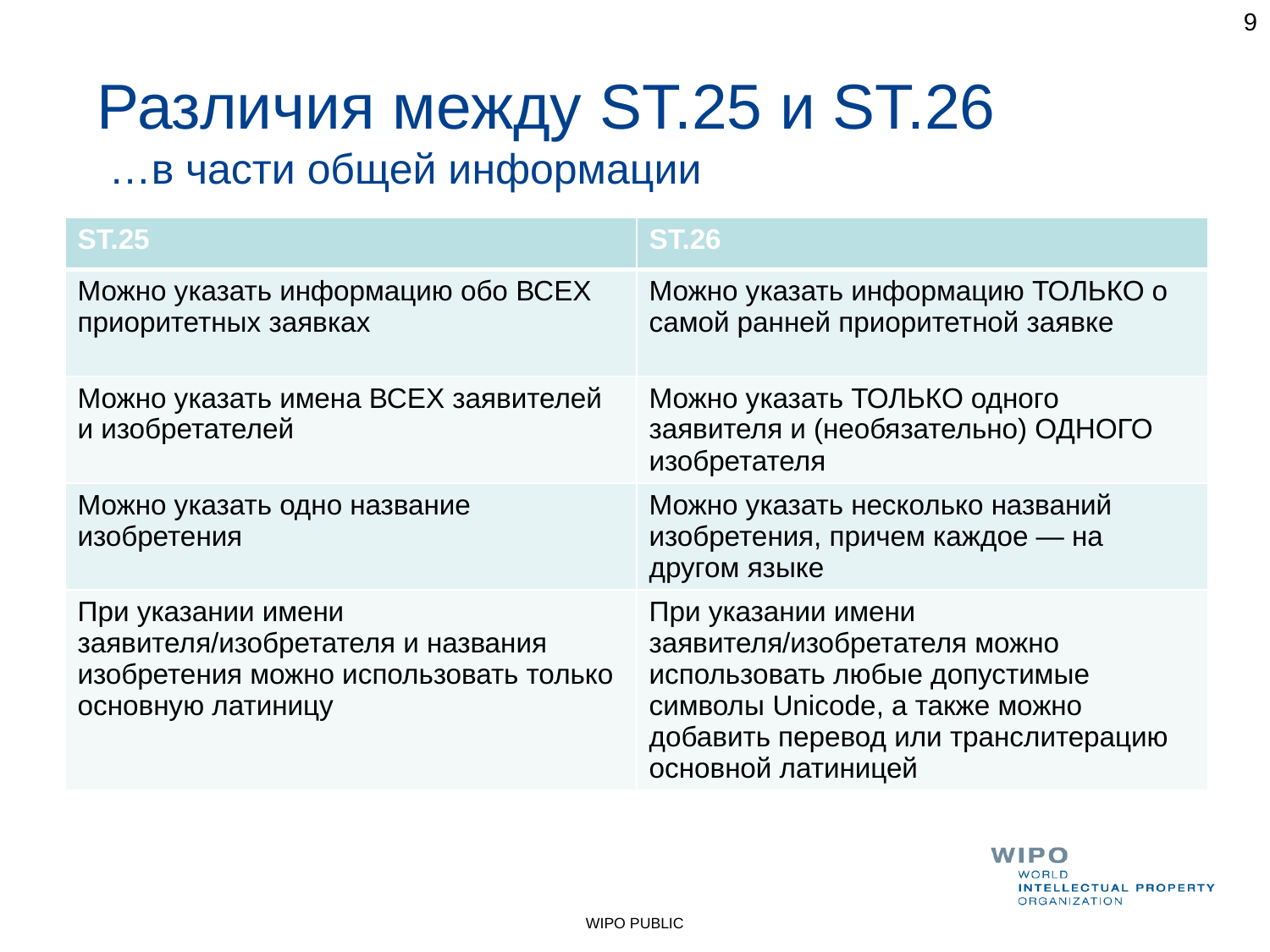

9
Различия между ST.25 и ST.26
 …в части общей информации
| ST.25 | ST.26 |
| --- | --- |
| Можно указать информацию обо ВСЕХ приоритетных заявках | Можно указать информацию ТОЛЬКО о самой ранней приоритетной заявке |
| Можно указать имена ВСЕХ заявителей и изобретателей | Можно указать ТОЛЬКО одного заявителя и (необязательно) ОДНОГО изобретателя |
| Можно указать одно название изобретения | Можно указать несколько названий изобретения, причем каждое — на другом языке |
| При указании имени заявителя/изобретателя и названия изобретения можно использовать только основную латиницу | При указании имени заявителя/изобретателя можно использовать любые допустимые символы Unicode, а также можно добавить перевод или транслитерацию основной латиницей |